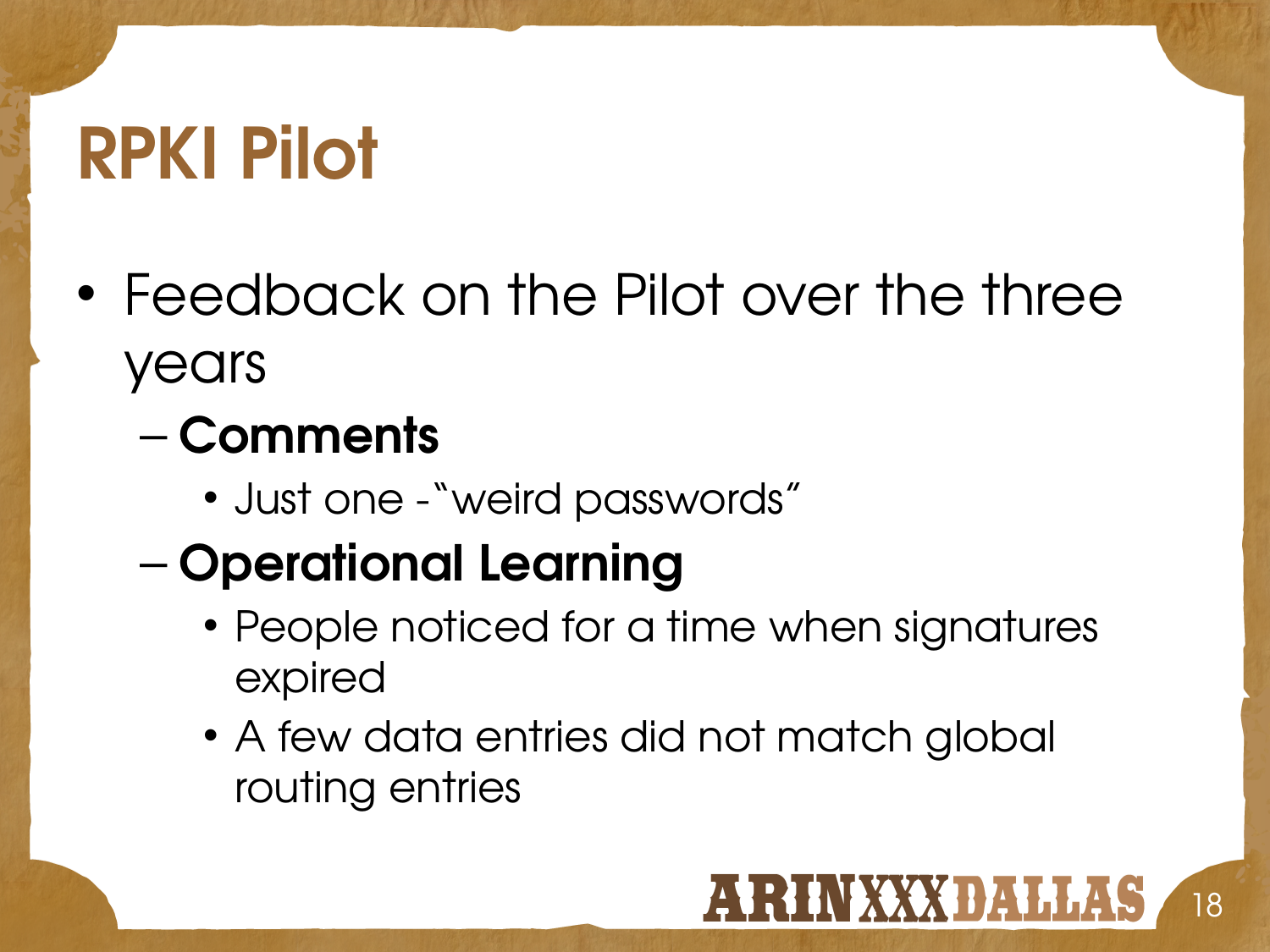

# RPKI Pilot
Feedback on the Pilot over the three years
Comments
Just one -“weird passwords”
Operational Learning
People noticed for a time when signatures expired
A few data entries did not match global routing entries

18